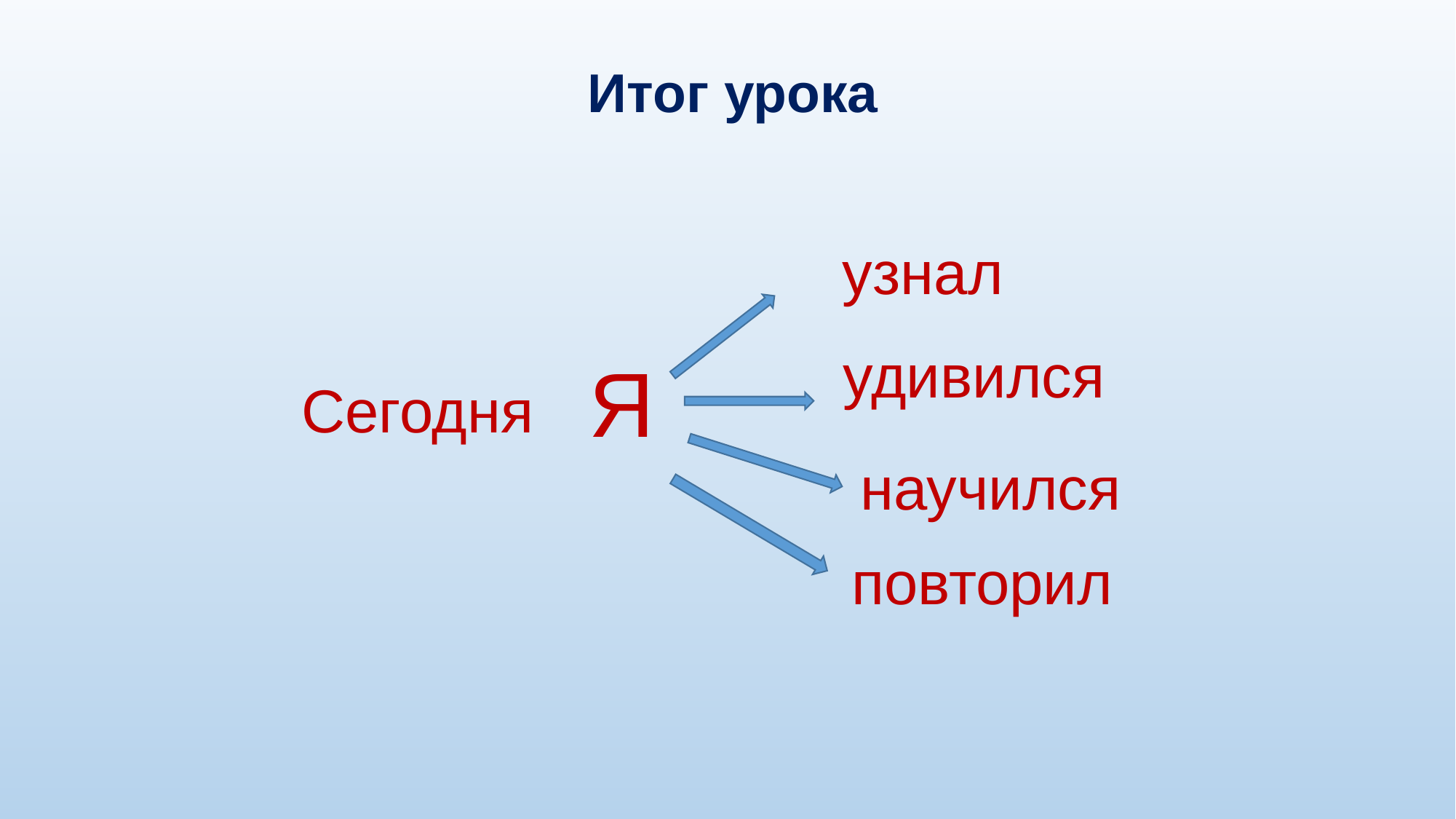

Итог урока
узнал

удивился
Я
Сегодня

научился

повторил